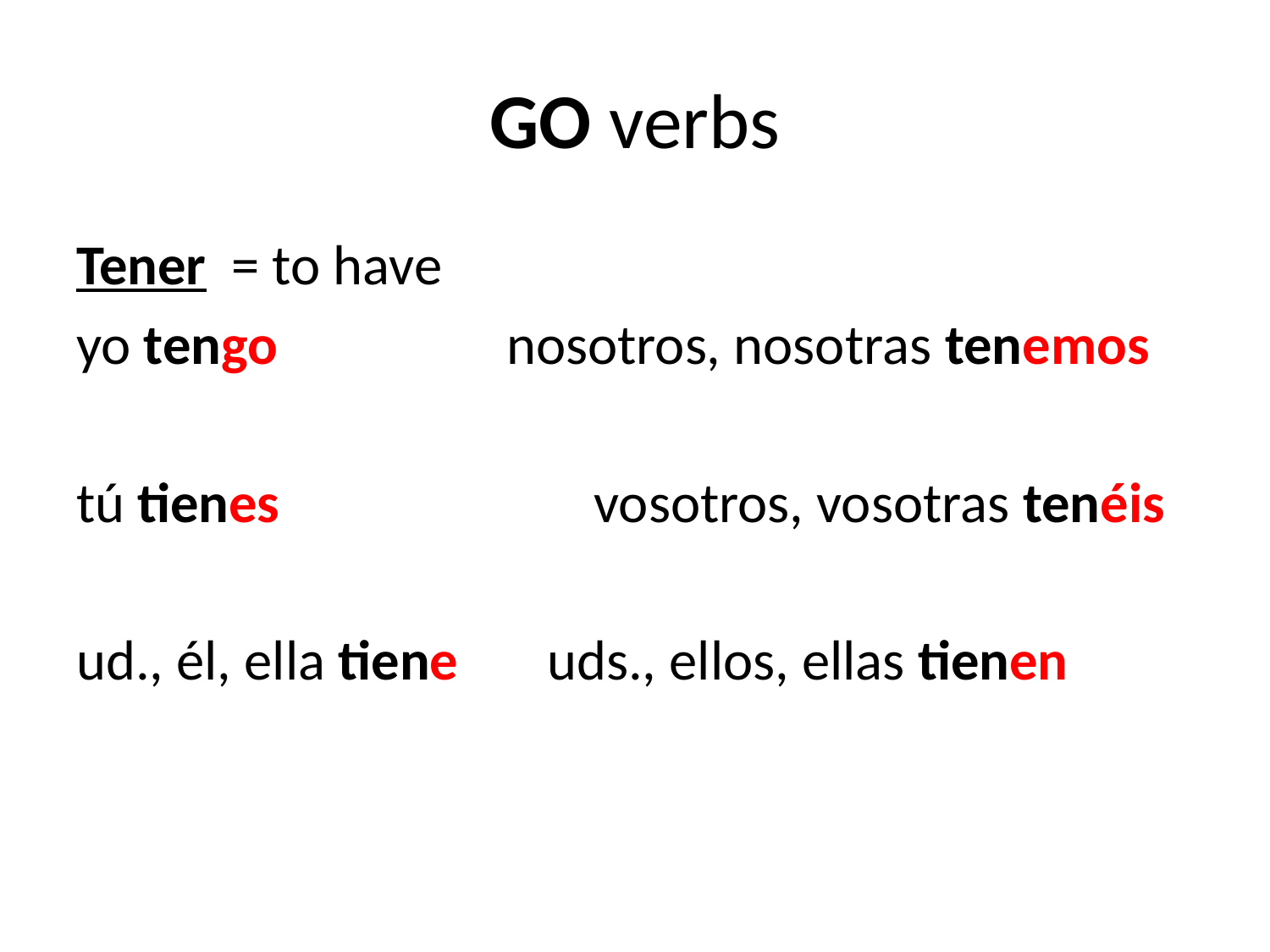

# GO verbs
Tener  = to have
yo tengo                  nosotros, nosotras tenemos

tú tienes	                 vosotros, vosotras tenéis

ud., él, ella tiene       uds., ellos, ellas tienen